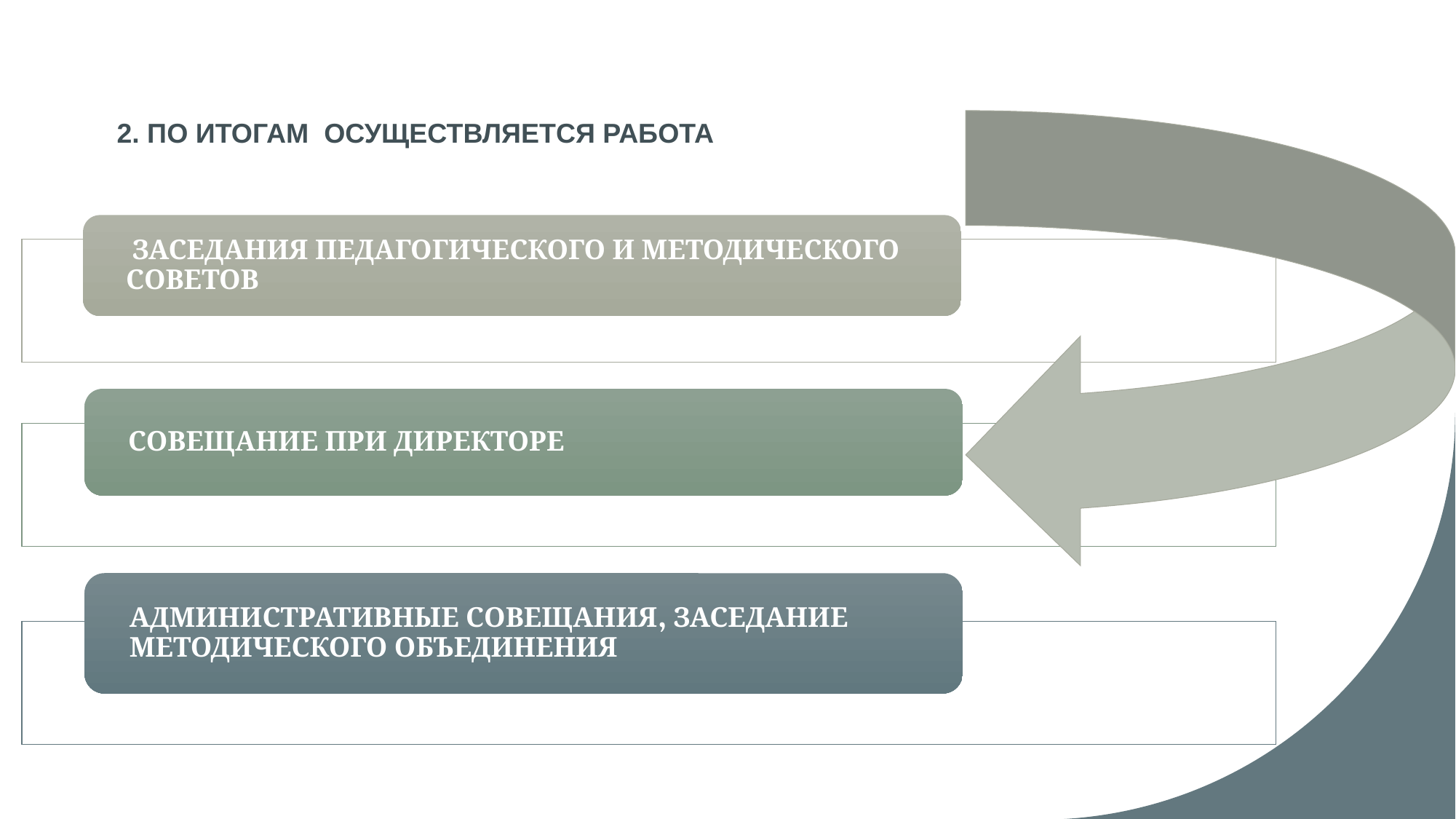

2. ПО ИТОГАМ  ОСУЩЕСТВЛЯЕТСЯ РАБОТА

 ЗАСЕДАНИЯ ПЕДАГОГИЧЕСКОГО И МЕТОДИЧЕСКОГО СОВЕТОВ
СОВЕЩАНИЕ ПРИ ДИРЕКТОРЕ
АДМИНИСТРАТИВНЫЕ СОВЕЩАНИЯ, ЗАСЕДАНИЕ МЕТОДИЧЕСКОГО ОБЪЕДИНЕНИЯ